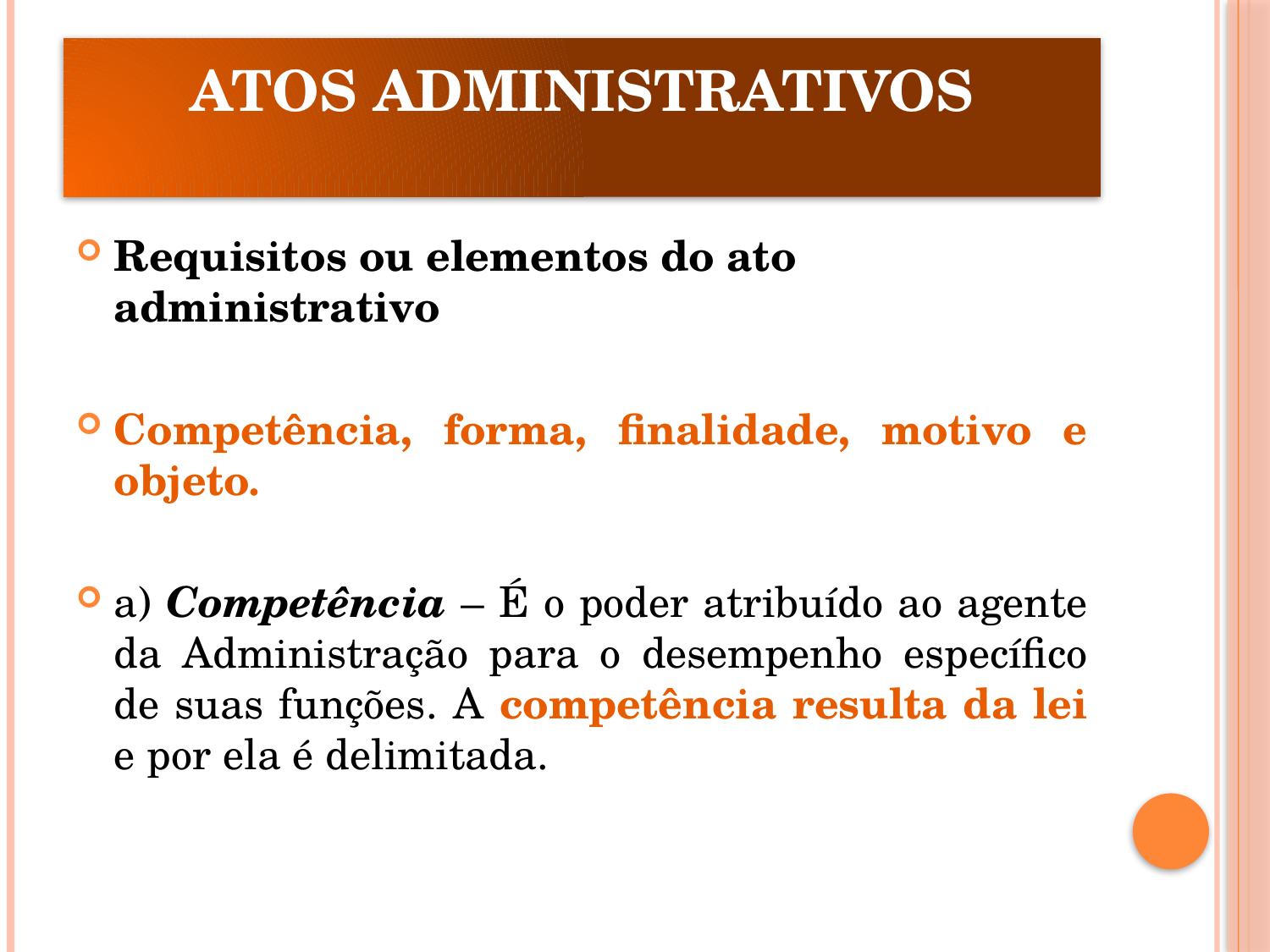

# ATOS ADMINISTRATIVOS
Requisitos ou elementos do ato administrativo

Competência, forma, finalidade, motivo e objeto.

a) Competência – É o poder atribuído ao agente da Administração para o desempenho específico de suas funções. A competência resulta da lei e por ela é delimitada.